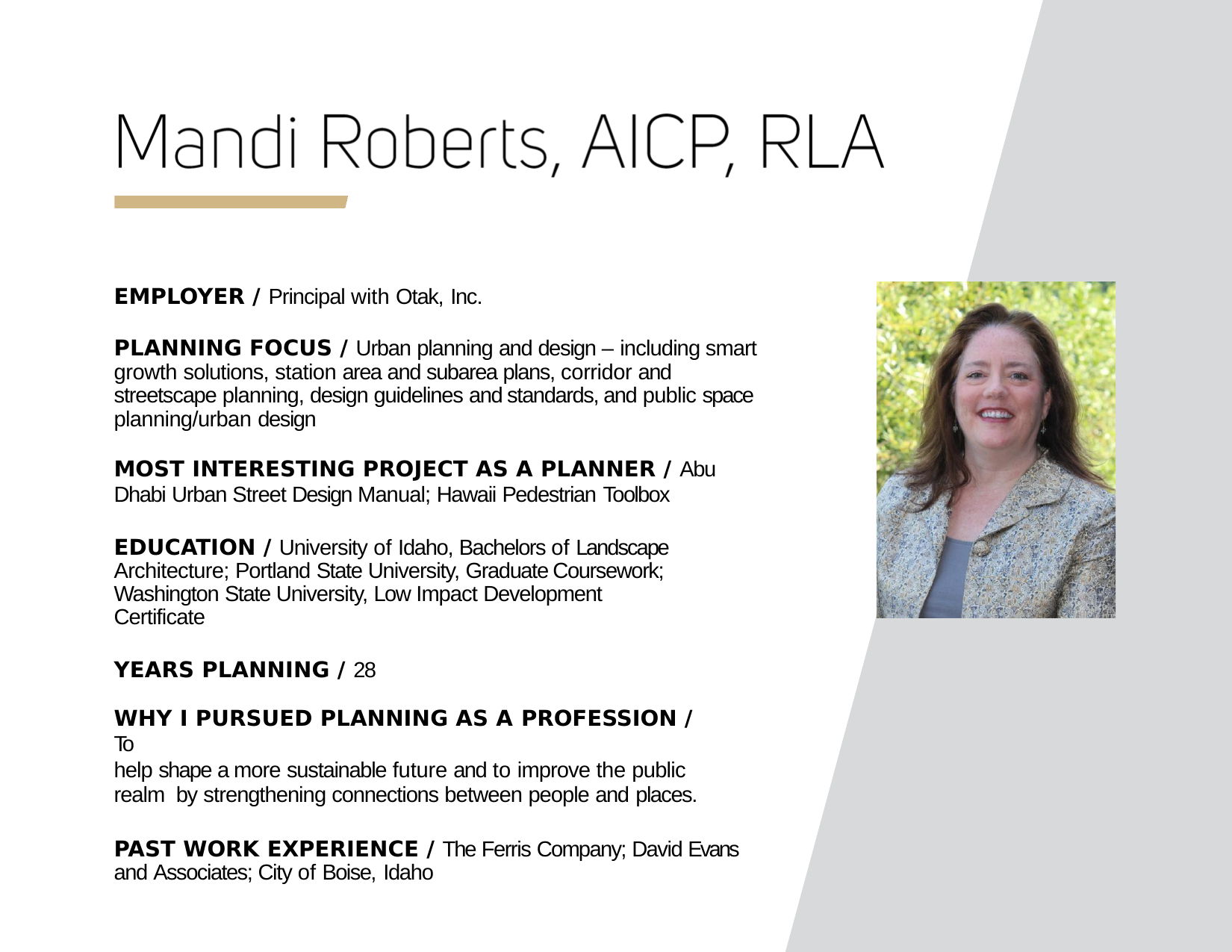

EMPLOYER / Principal with Otak, Inc.

PLANNING FOCUS / Urban planning and design – including smart  growth solutions, station area and subarea plans, corridor and  streetscape planning, design guidelines and standards, and public space  planning/urban design

MOST INTERESTING PROJECT AS A PLANNER / Abu
Dhabi Urban Street Design Manual; Hawaii Pedestrian Toolbox

EDUCATION / University of Idaho, Bachelors of Landscape  Architecture; Portland State University, Graduate Coursework;  Washington State University, Low Impact Development Certificate

YEARS PLANNING / 28
WHY I PURSUED PLANNING AS A PROFESSION / To
help shape a more sustainable future and to improve the public realm  by strengthening connections between people and places.

PAST WORK EXPERIENCE / The Ferris Company; David Evans  and Associates; City of Boise, Idaho